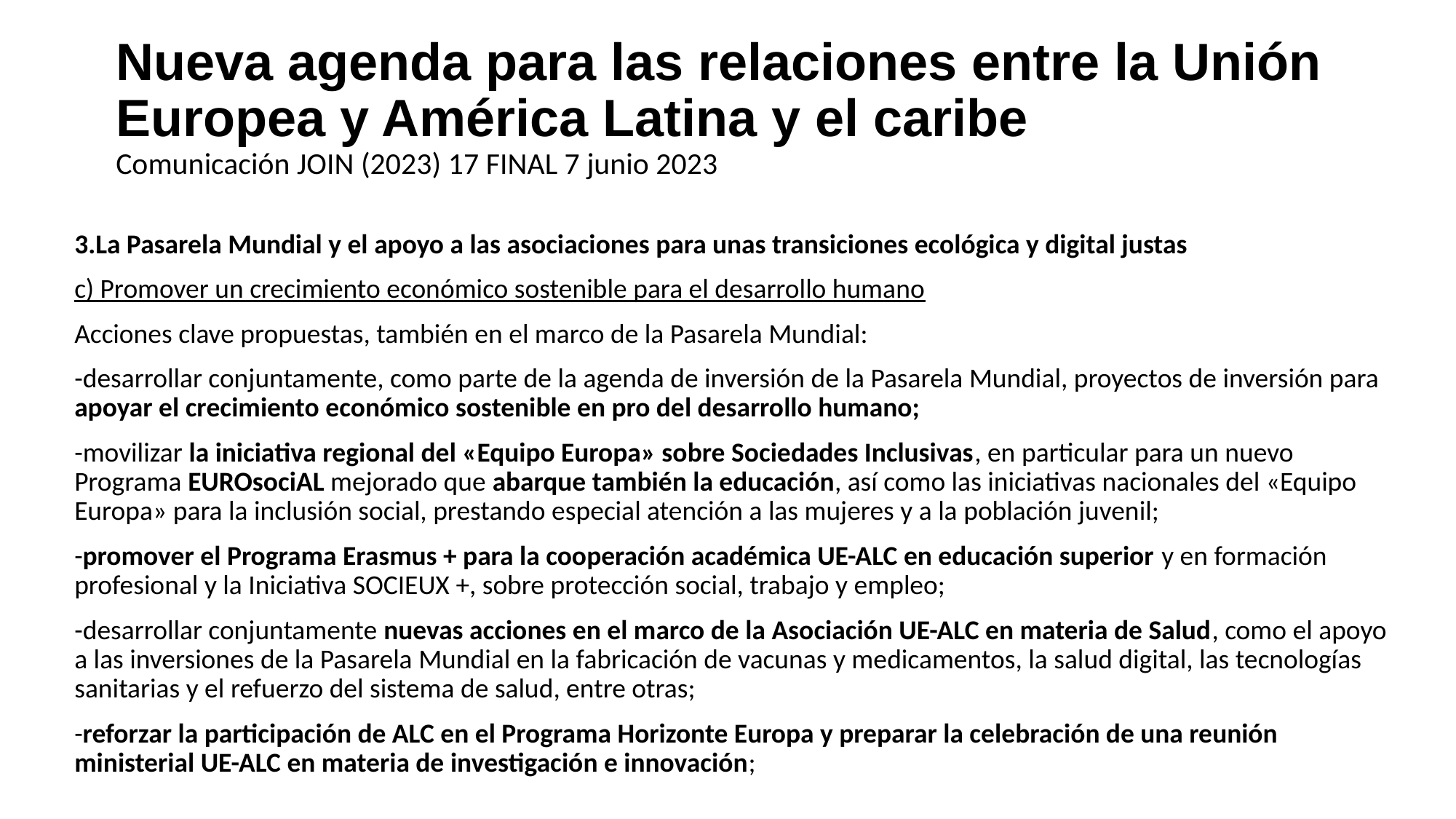

# Nueva agenda para las relaciones entre la Unión Europea y América Latina y el caribe Comunicación JOIN (2023) 17 FINAL 7 junio 2023
3.La Pasarela Mundial y el apoyo a las asociaciones para unas transiciones ecológica y digital justas
c) Promover un crecimiento económico sostenible para el desarrollo humano
Acciones clave propuestas, también en el marco de la Pasarela Mundial:
-desarrollar conjuntamente, como parte de la agenda de inversión de la Pasarela Mundial, proyectos de inversión para apoyar el crecimiento económico sostenible en pro del desarrollo humano;
-movilizar la iniciativa regional del «Equipo Europa» sobre Sociedades Inclusivas, en particular para un nuevo Programa EUROsociAL mejorado que abarque también la educación, así como las iniciativas nacionales del «Equipo Europa» para la inclusión social, prestando especial atención a las mujeres y a la población juvenil;
-promover el Programa Erasmus + para la cooperación académica UE-ALC en educación superior y en formación profesional y la Iniciativa SOCIEUX +, sobre protección social, trabajo y empleo;
-desarrollar conjuntamente nuevas acciones en el marco de la Asociación UE-ALC en materia de Salud, como el apoyo a las inversiones de la Pasarela Mundial en la fabricación de vacunas y medicamentos, la salud digital, las tecnologías sanitarias y el refuerzo del sistema de salud, entre otras;
-reforzar la participación de ALC en el Programa Horizonte Europa y preparar la celebración de una reunión ministerial UE-ALC en materia de investigación e innovación;